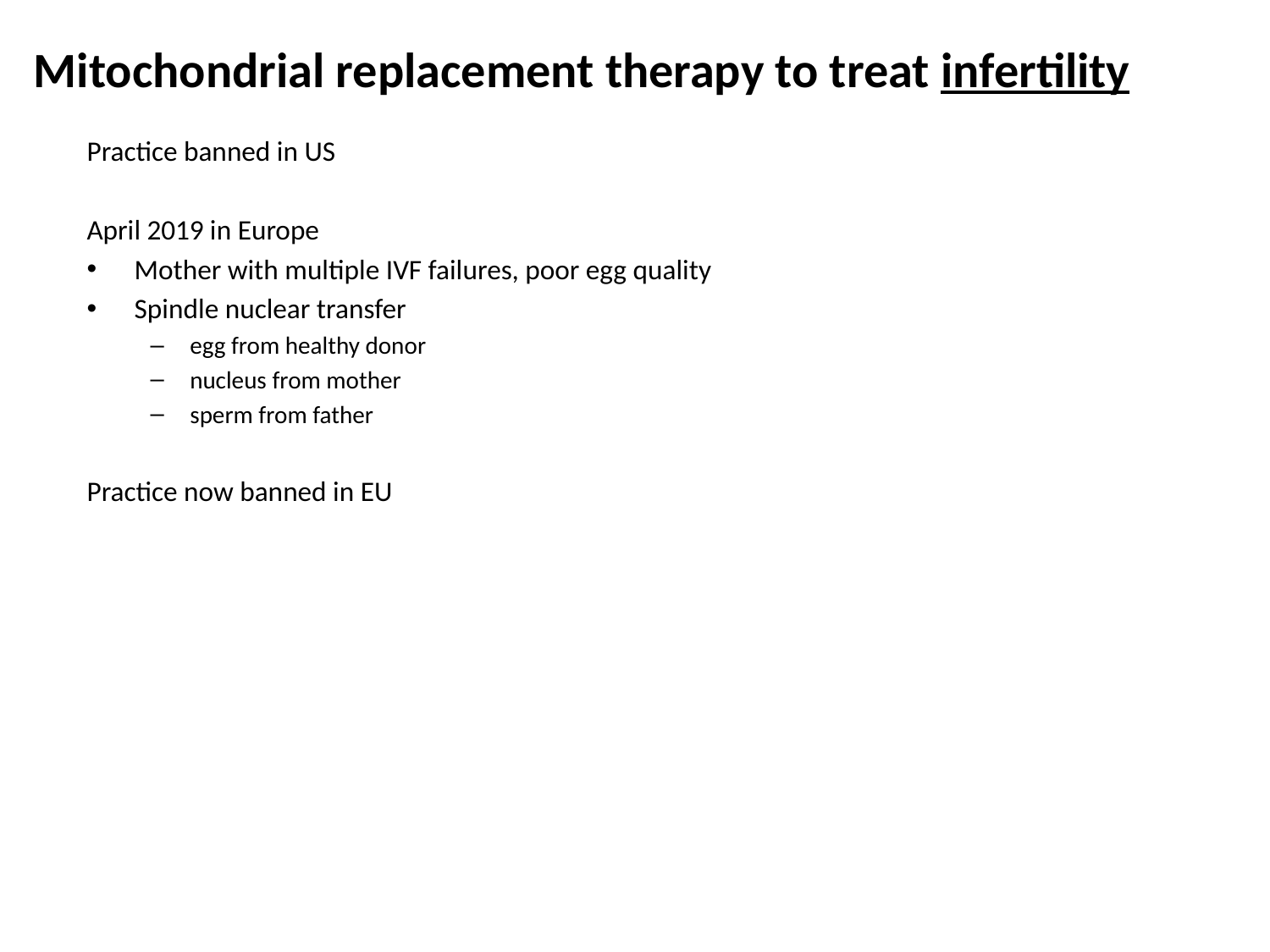

# Mitochondrial replacement therapy to treat infertility
Practice banned in US

April 2019 in Europe
Mother with multiple IVF failures, poor egg quality
Spindle nuclear transfer
egg from healthy donor
nucleus from mother
sperm from father

Practice now banned in EU